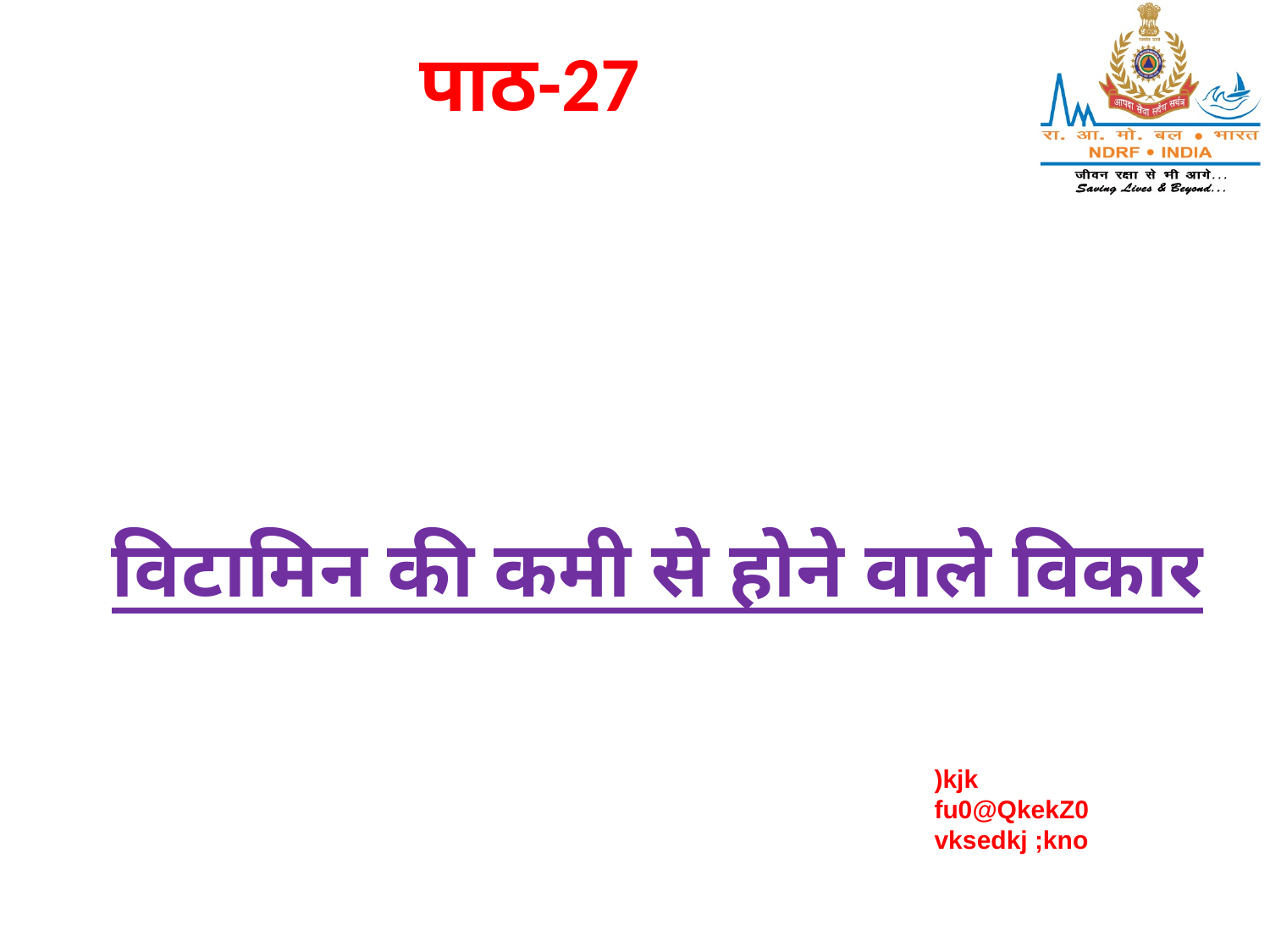

पाठ-27
# विटामिन की कमी से होने वाले विकार
)kjk
fu0@QkekZ0
vksedkj ;kno